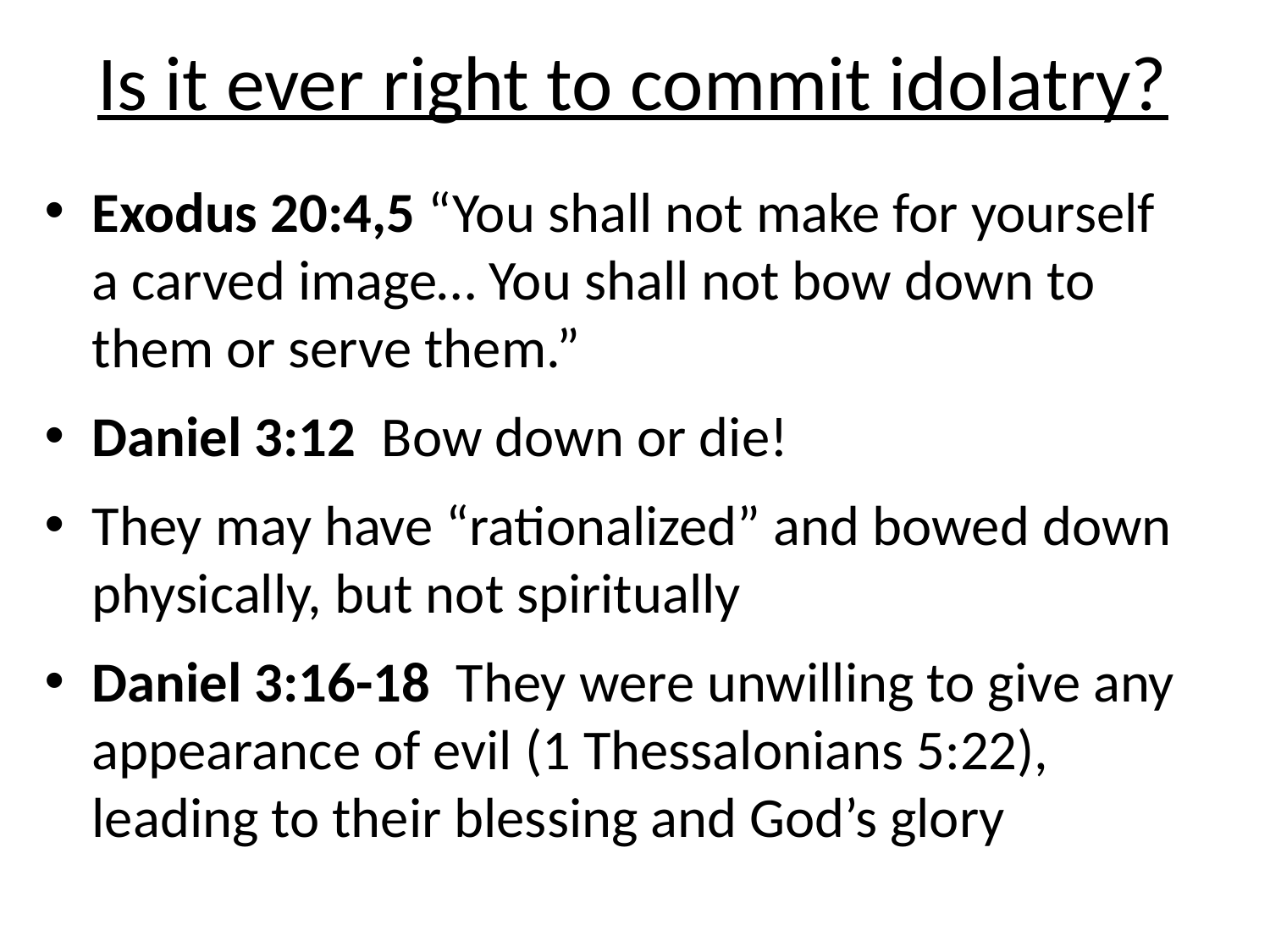

# Is it ever right to commit idolatry?
Exodus 20:4,5 “You shall not make for yourself a carved image… You shall not bow down to them or serve them.”
Daniel 3:12  Bow down or die!
They may have “rationalized” and bowed down physically, but not spiritually
Daniel 3:16-18  They were unwilling to give any appearance of evil (1 Thessalonians 5:22), leading to their blessing and God’s glory